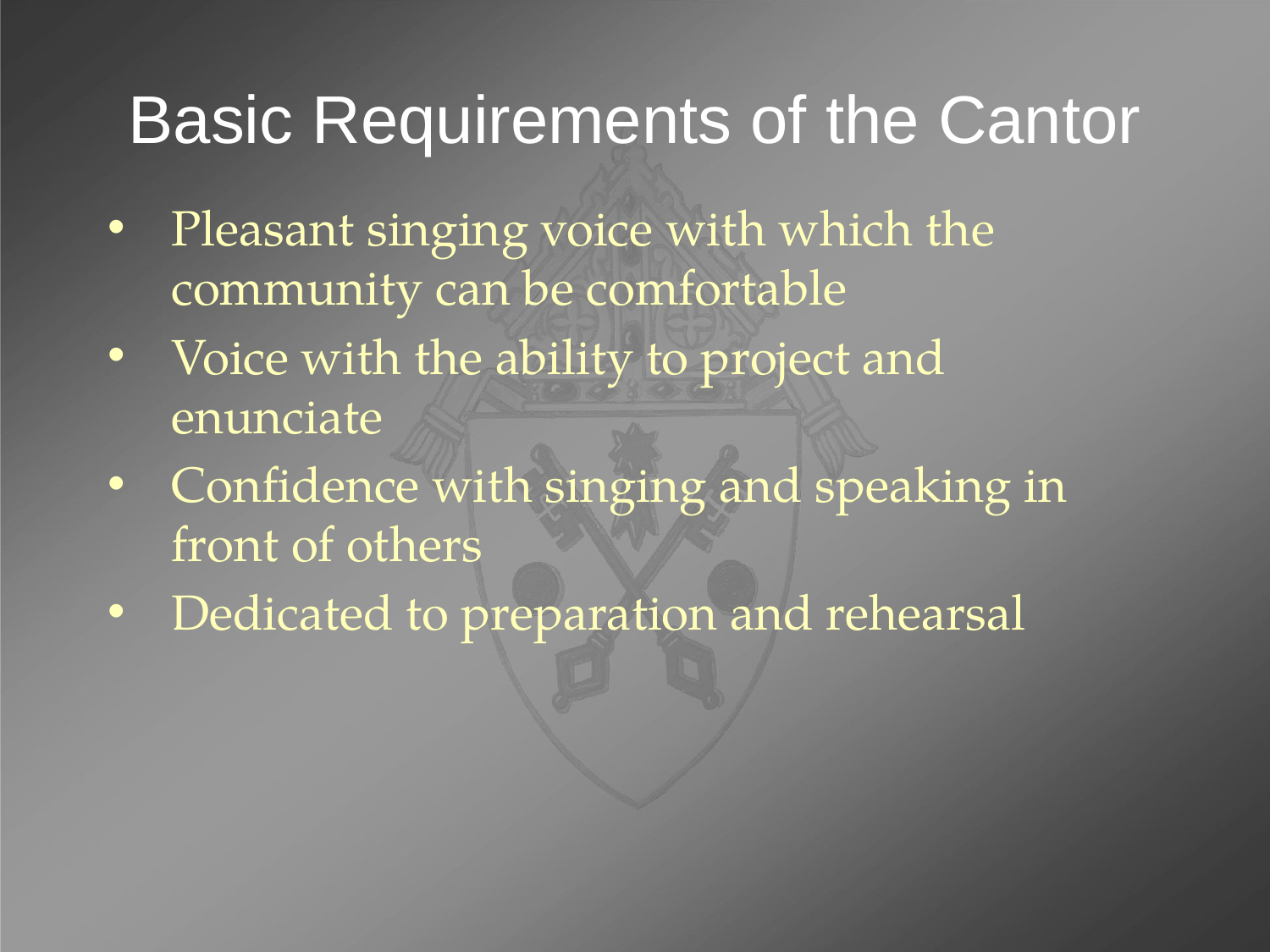

# Basic Requirements of the Cantor
Pleasant singing voice with which the community can be comfortable
Voice with the ability to project and enunciate
Confidence with singing and speaking in front of others
Dedicated to preparation and rehearsal